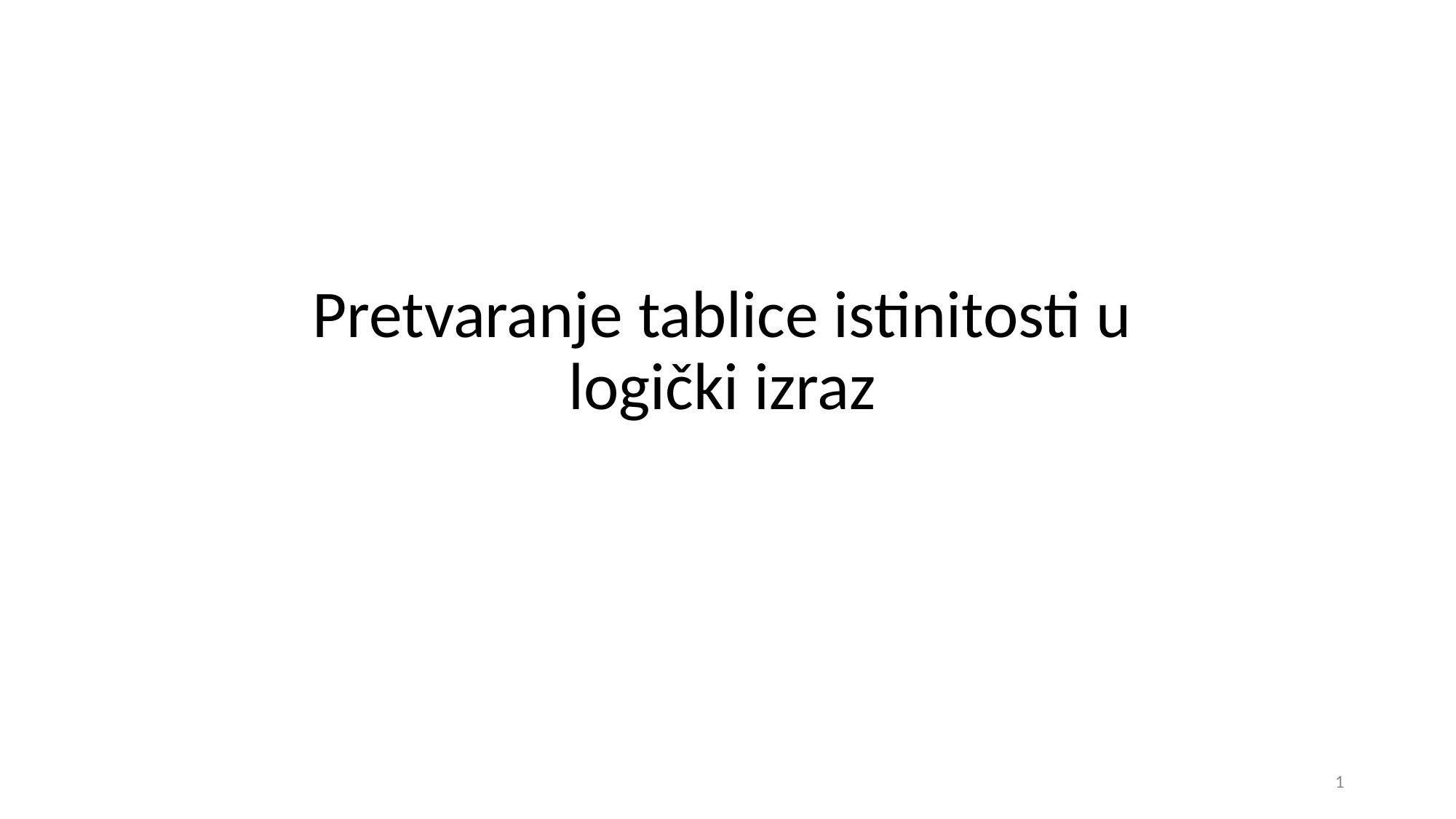

# Pretvaranje tablice istinitosti u logički izraz

1